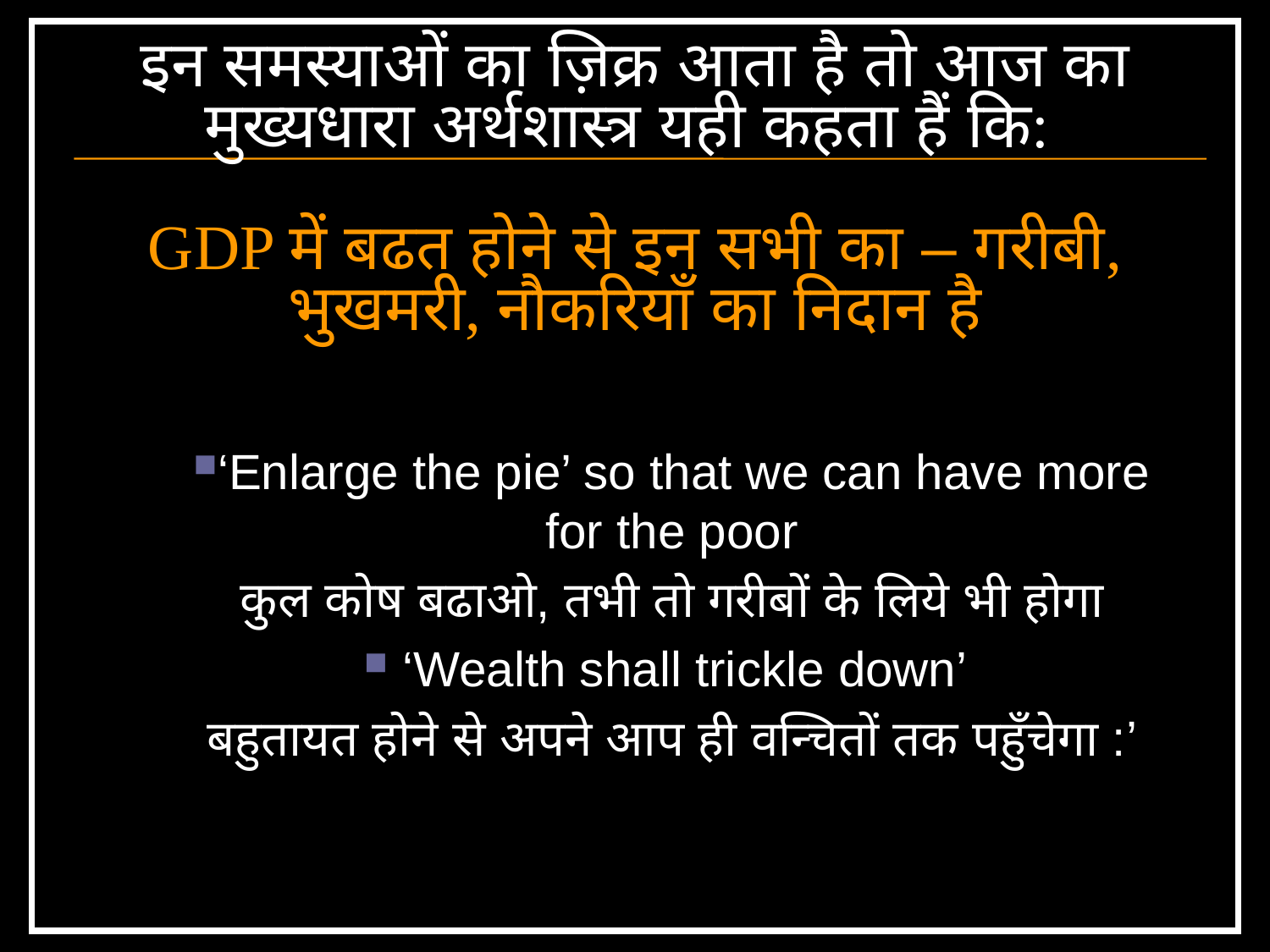

# इन समस्याओं का ज़िक्र आता है तो आज का मुख्यधारा अर्थशास्त्र यही कहता हैं कि: GDP में बढत होने से इन सभी का – गरीबी, भुखमरी, नौकरियाँ का निदान है
‘Enlarge the pie’ so that we can have more for the poor
कुल कोष बढाओ, तभी तो गरीबों के लिये भी होगा
 ‘Wealth shall trickle down’
बहुतायत होने से अपने आप ही वन्चितों तक पहुँचेगा :’